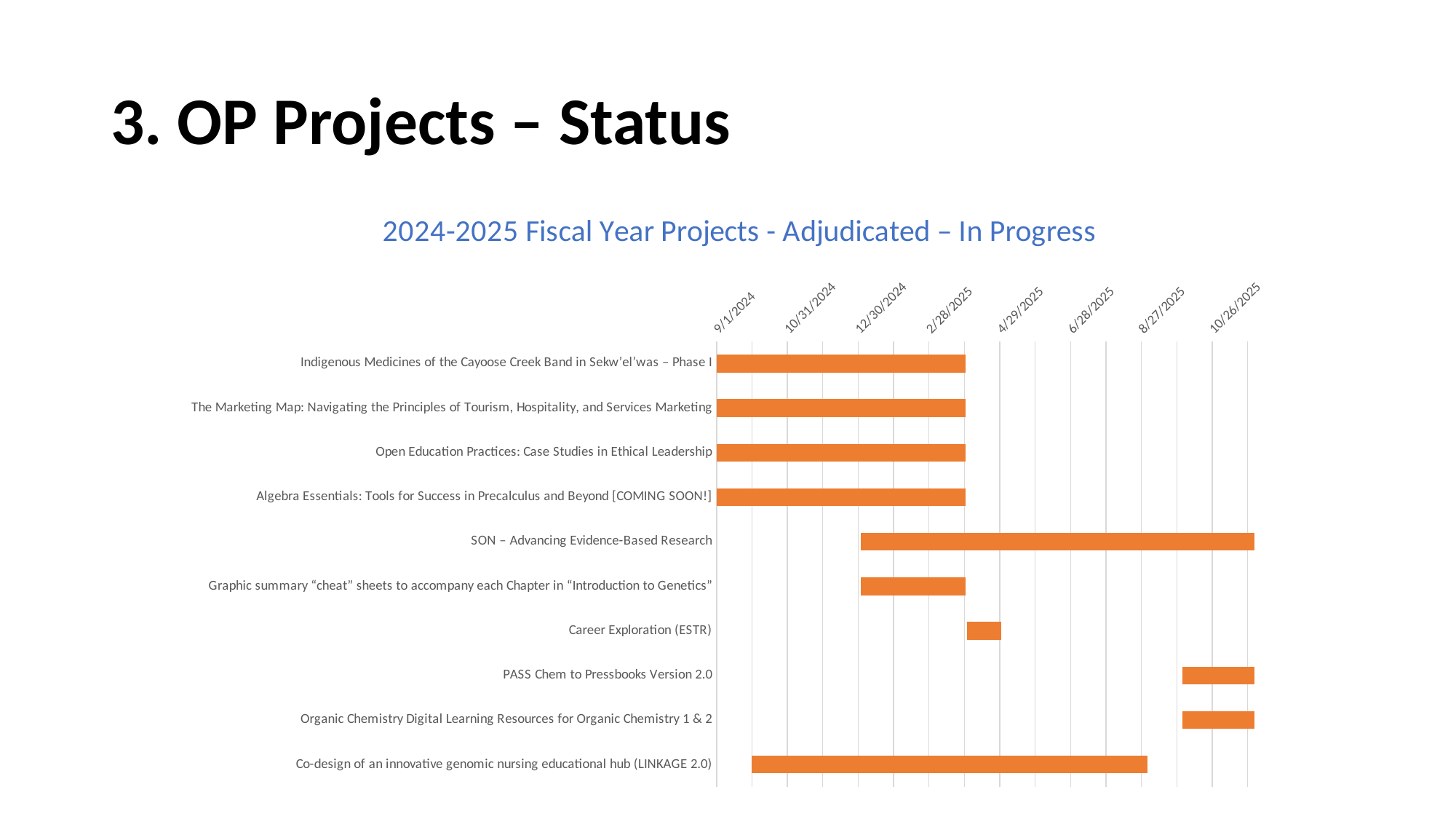

# 3. OP Projects – Status

### Chart: 2024-2025 Fiscal Year Projects - Adjudicated – In Progress

| Category | Start | #of Days to Completion |
|---|---|---|
| Indigenous Medicines of the Cayoose Creek Band in Sekw’el’was – Phase I | 45536.0 | 211.0 |
| The Marketing Map: Navigating the Principles of Tourism, Hospitality, and Services Marketing | 45536.0 | 211.0 |
| Open Education Practices: Case Studies in Ethical Leadership | 45536.0 | 211.0 |
| Algebra Essentials: Tools for Success in Precalculus and Beyond [COMING SOON!] | 45536.0 | 211.0 |
| SON – Advancing Evidence-Based Research | 45658.0 | 334.0 |
| Graphic summary “cheat” sheets to accompany each Chapter in “Introduction to Genetics” | 45658.0 | 89.0 |
| Career Exploration (ESTR) | 45748.0 | 29.0 |
| PASS Chem to Pressbooks Version 2.0 | 45931.0 | 61.0 |
| Organic Chemistry Digital Learning Resources for Organic Chemistry 1 & 2 | 45931.0 | 61.0 |
| Co-design of an innovative genomic nursing educational hub (LINKAGE 2.0) | 45566.0 | 335.0 |